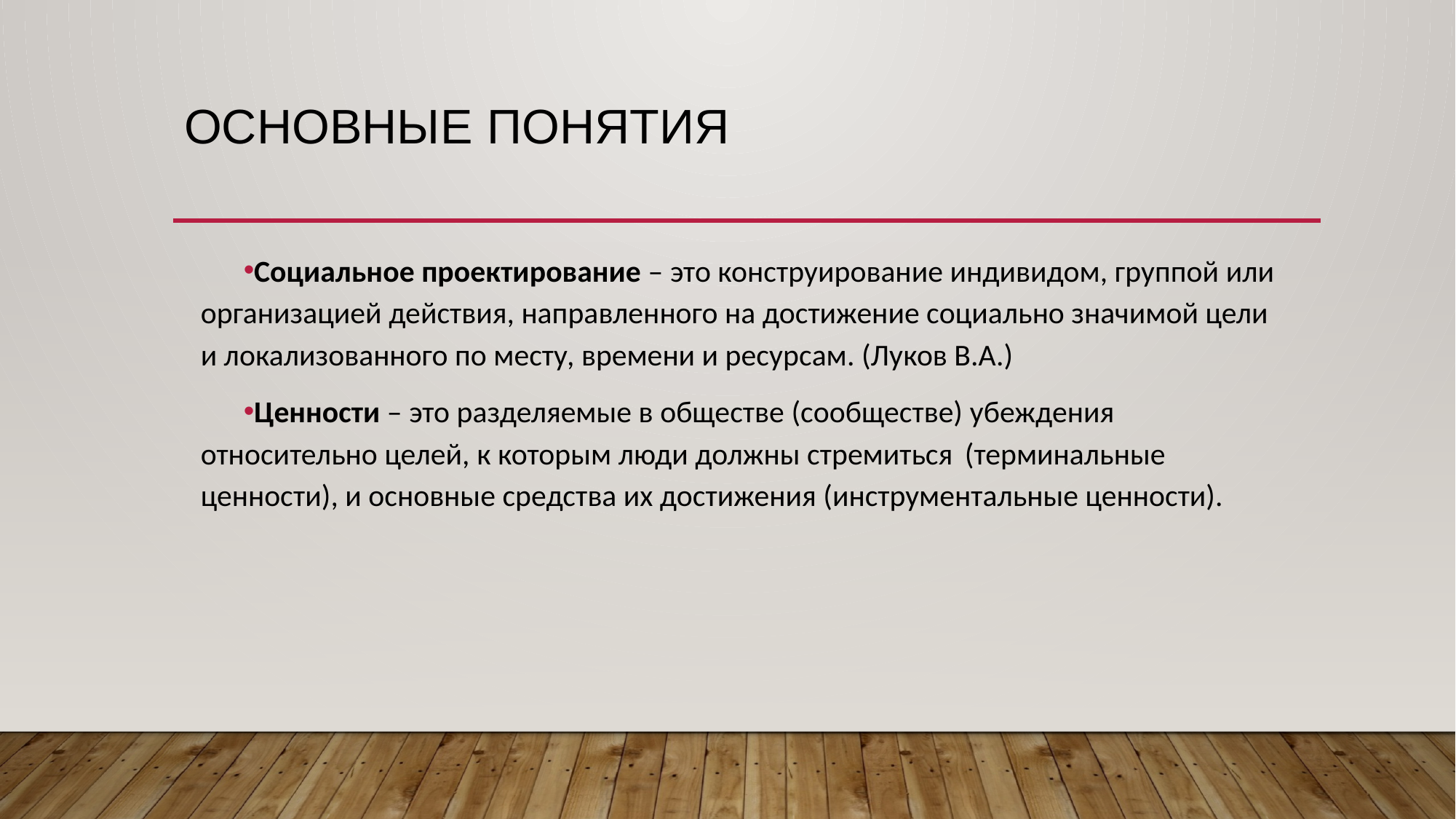

# Основные понятия
Социальное проектирование – это конструирование индивидом, группой или организацией действия, направленного на достижение социально значимой цели и локализованного по месту, времени и ресурсам. (Луков В.А.)
Ценности – это разделяемые в обществе (сообществе) убеждения относительно целей, к которым люди должны стремиться	(терминальные ценности), и основные средства их достижения (инструментальные ценности).